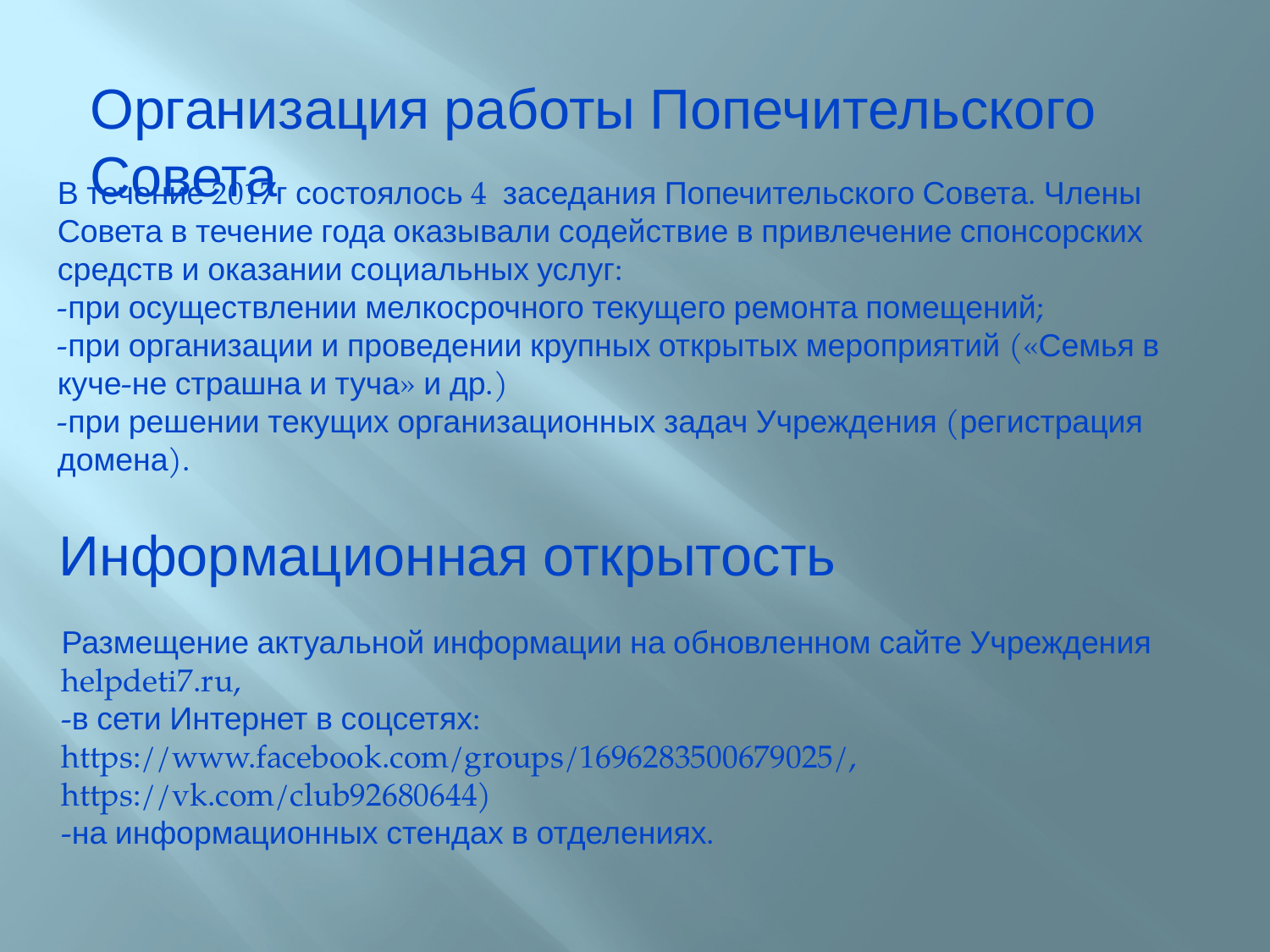

Организация работы Попечительского Совета
В течение 2017г состоялось 4  заседания Попечительского Совета. Члены Совета в течение года оказывали содействие в привлечение спонсорских средств и оказании социальных услуг:
-при осуществлении мелкосрочного текущего ремонта помещений;
-при организации и проведении крупных открытых мероприятий («Семья в куче-не страшна и туча» и др.)
-при решении текущих организационных задач Учреждения (регистрация домена).
Информационная открытость
Размещение актуальной информации на обновленном сайте Учреждения helpdeti7.ru,
-в сети Интернет в соцсетях: https://www.facebook.com/groups/1696283500679025/, https://vk.com/club92680644)
-на информационных стендах в отделениях.